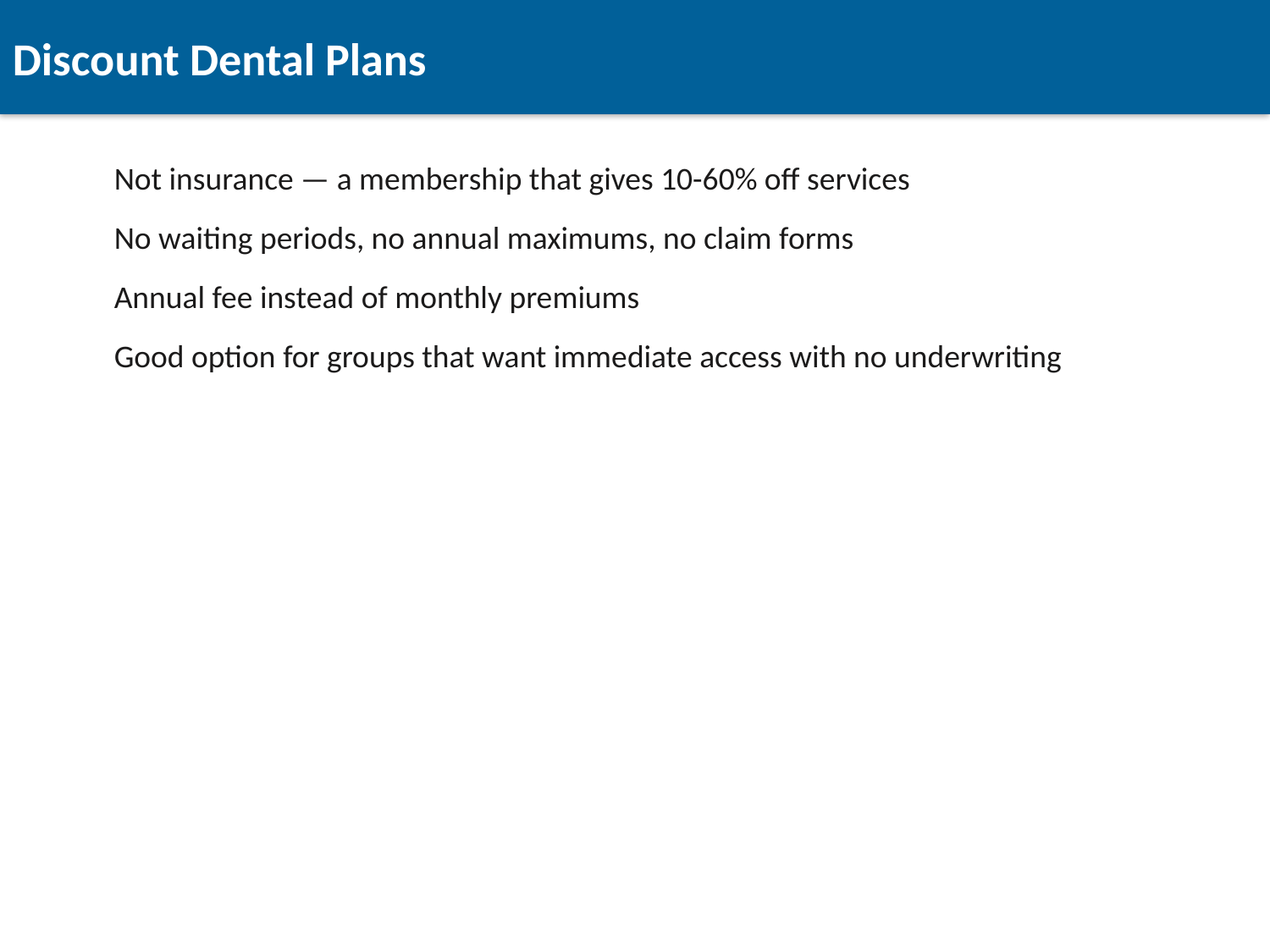

Discount Dental Plans
Not insurance — a membership that gives 10-60% off services
No waiting periods, no annual maximums, no claim forms
Annual fee instead of monthly premiums
Good option for groups that want immediate access with no underwriting